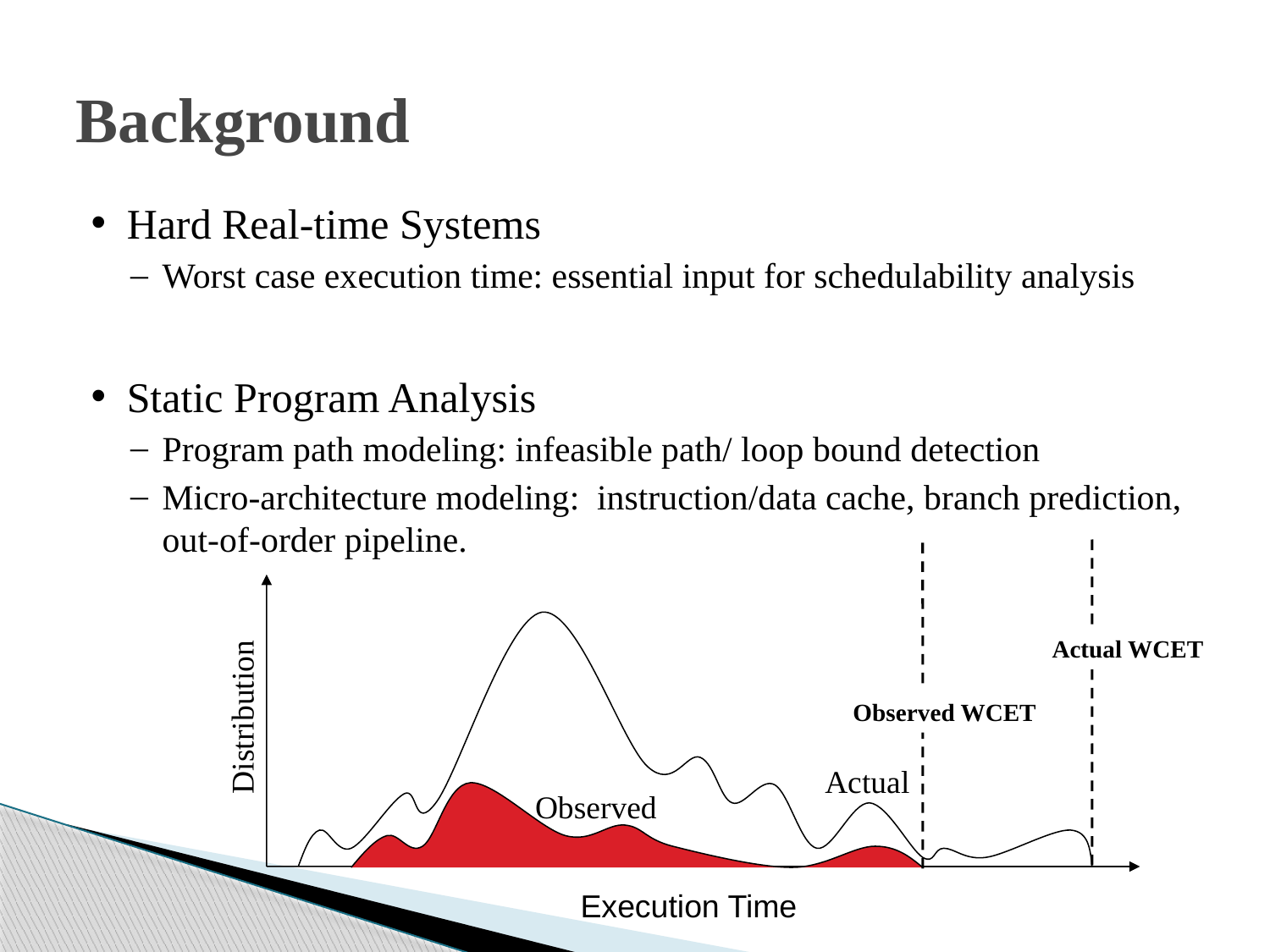

# Background
Hard Real-time Systems
Worst case execution time: essential input for schedulability analysis

Static Program Analysis
Program path modeling: infeasible path/ loop bound detection
Micro-architecture modeling:  instruction/data cache, branch prediction, out-of-order pipeline.

Actual WCET
Observed WCET
Distribution
Actual

Observed

Execution Time